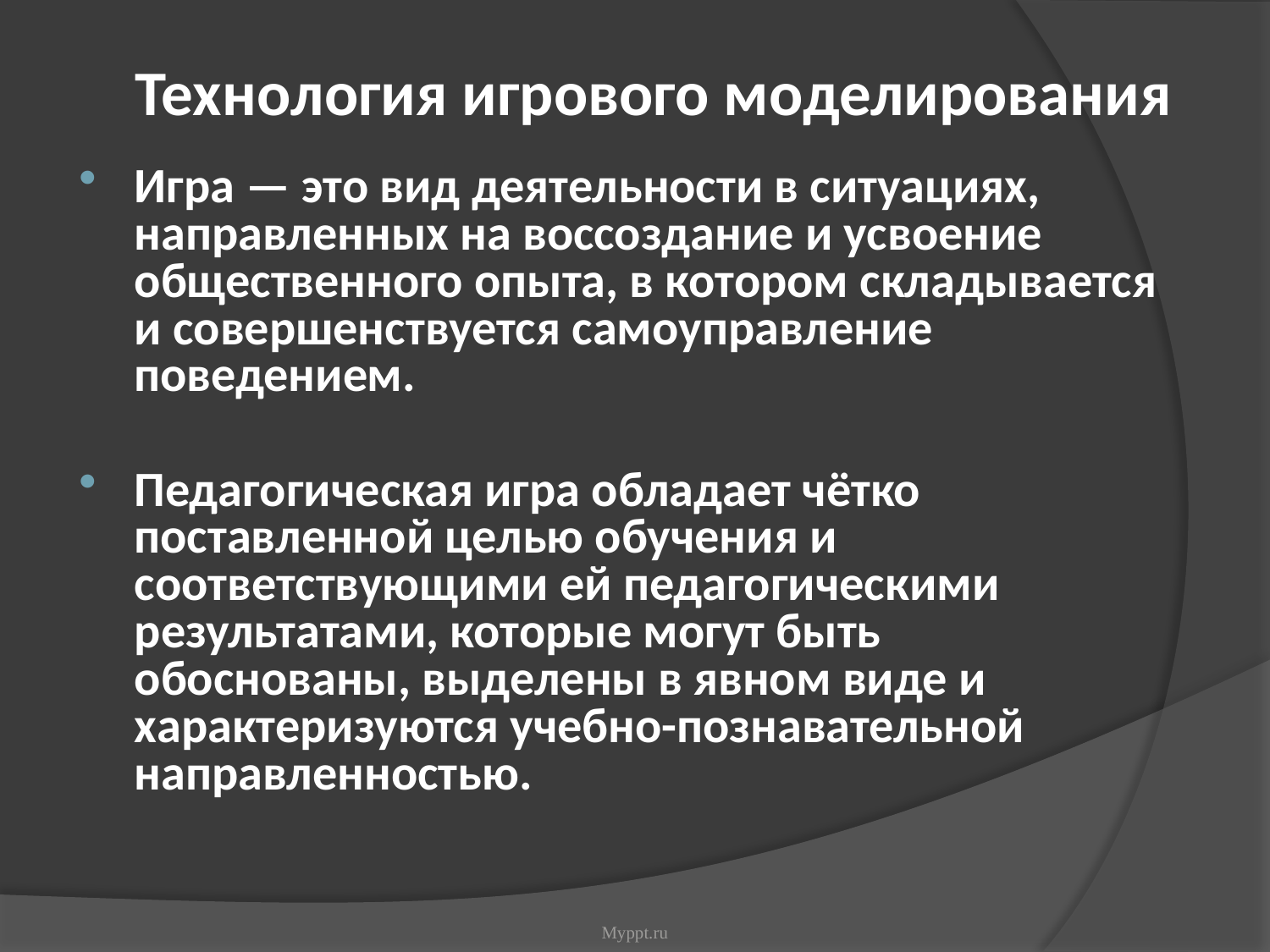

# Технология игрового моделирования
Игра — это вид деятельности в ситуациях, направленных на воссоздание и усвоение общественного опыта, в котором складывается и совершенствуется самоуправление поведением.

Педагогическая игра обладает чётко поставленной целью обучения и соответствующими ей педагогическими результатами, которые могут быть обоснованы, выделены в явном виде и характеризуются учебно-познавательной направленностью.

Myppt.ru